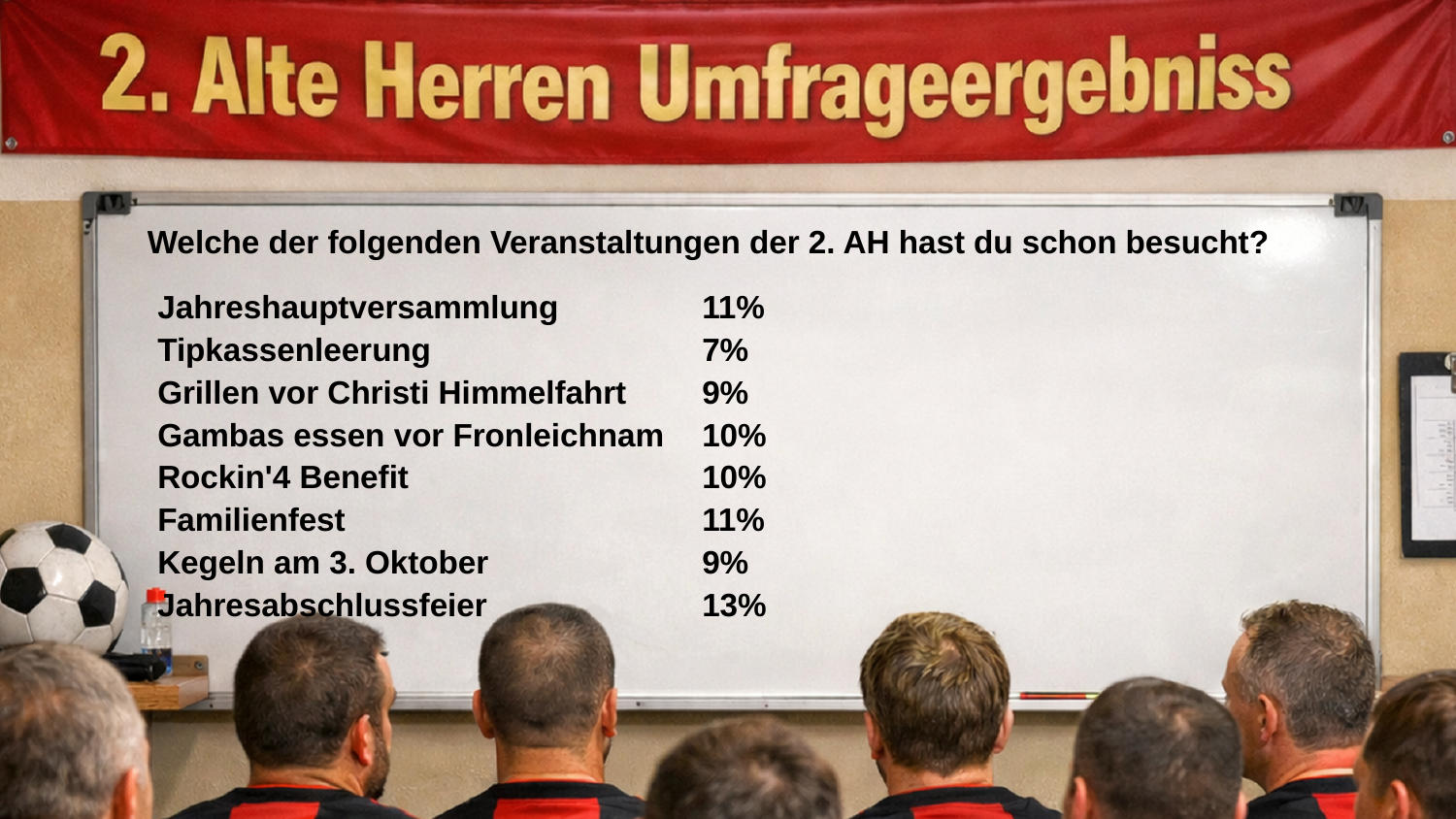

Welche der folgenden Veranstaltungen der 2. AH hast du schon besucht?
Jahreshauptversammlung	11%
Tipkassenleerung	7%
Grillen vor Christi Himmelfahrt	9%
Gambas essen vor Fronleichnam	10%
Rockin'4 Benefit	10%
Familienfest	11%
Kegeln am 3. Oktober	9%
Jahresabschlussfeier	13%
10